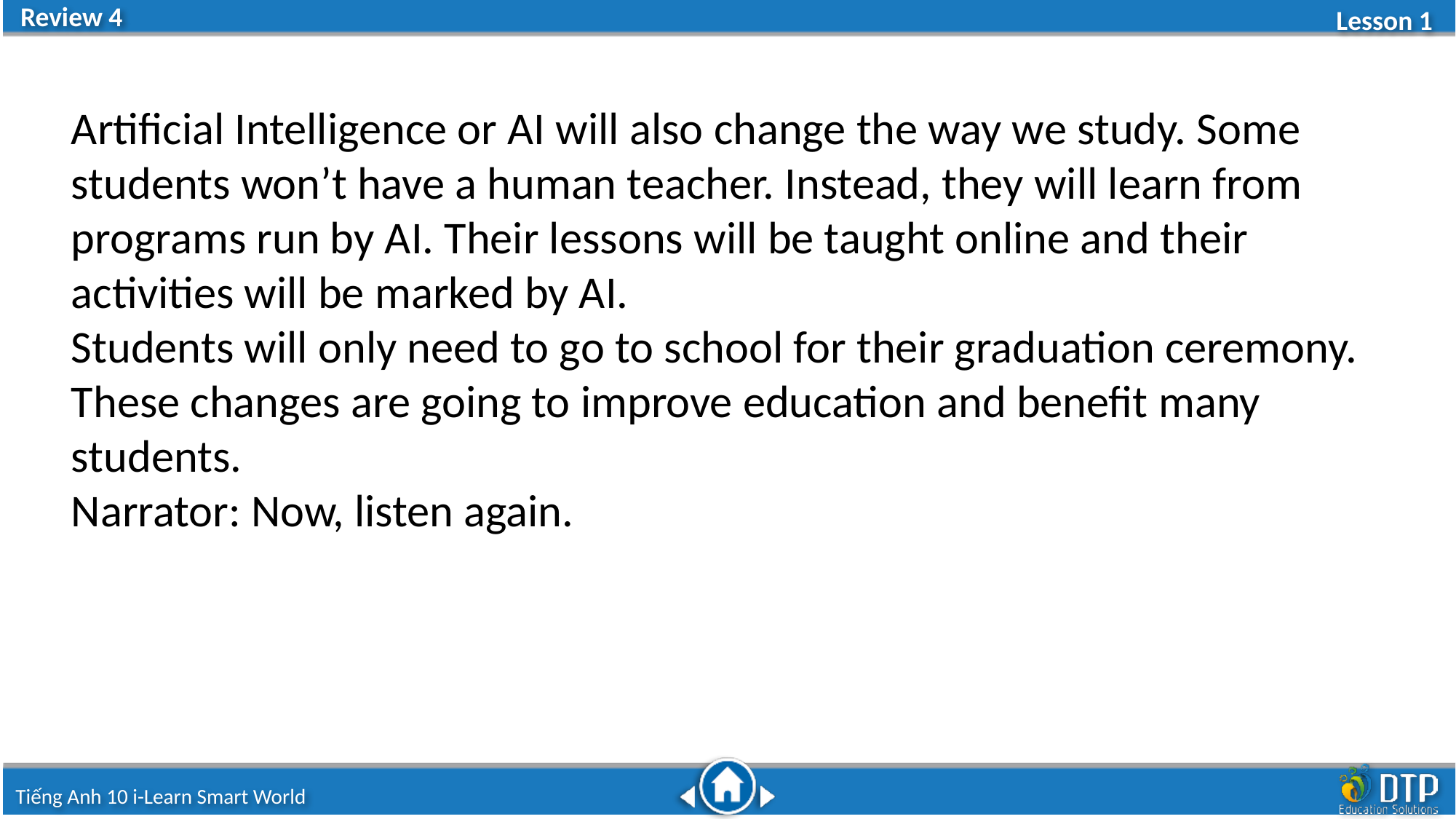

Artificial Intelligence or AI will also change the way we study. Some students won’t have a human teacher. Instead, they will learn from programs run by AI. Their lessons will be taught online and their activities will be marked by AI.
Students will only need to go to school for their graduation ceremony.
These changes are going to improve education and benefit many students.
Narrator: Now, listen again.